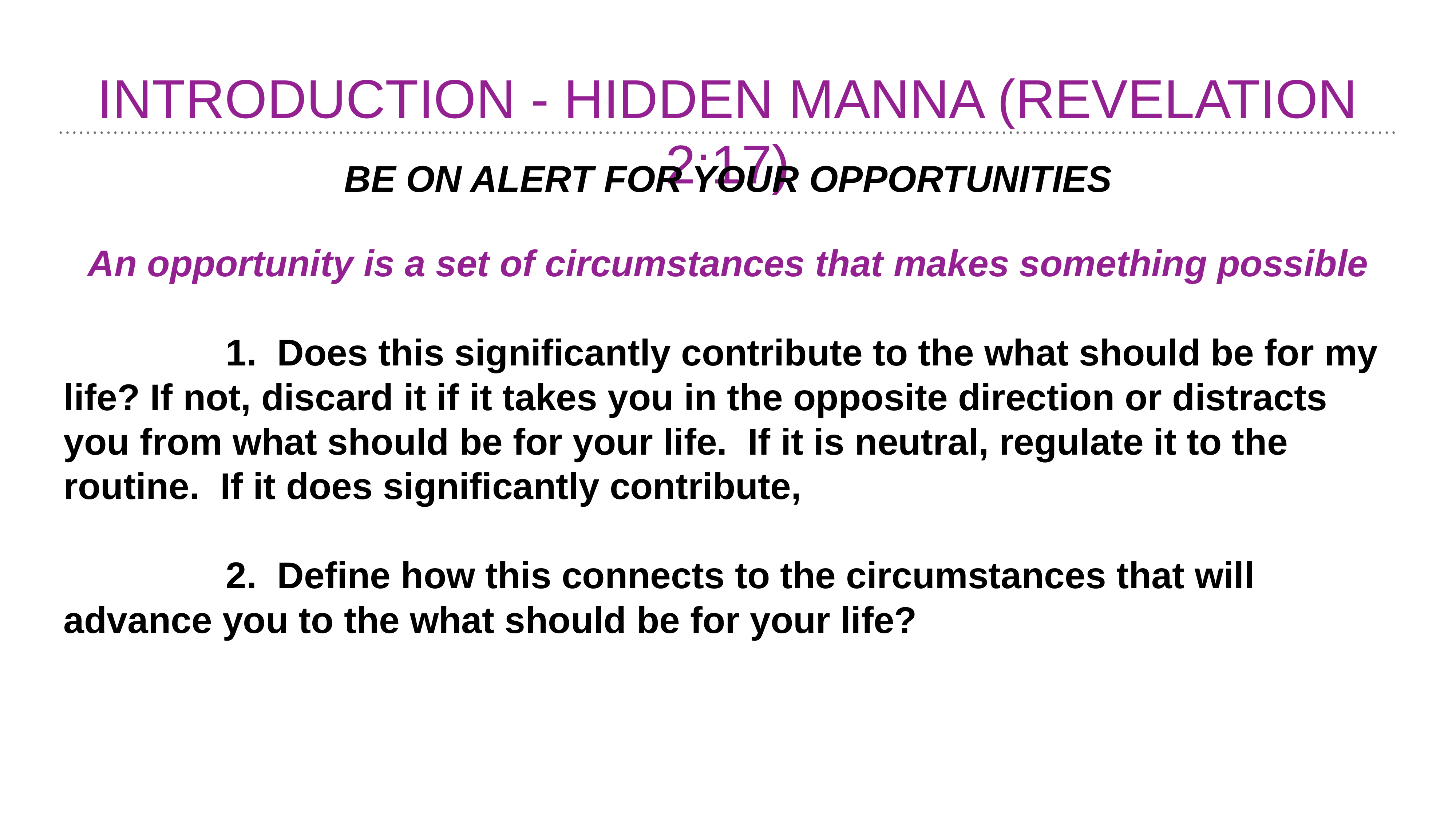

# INTRODUCTION - HIDDEN MANNA (REVELATION 2:17)

BE ON ALERT FOR YOUR OPPORTUNITIES

An opportunity is a set of circumstances that makes something possible

1.  Does this significantly contribute to the what should be for my life? If not, discard it if it takes you in the opposite direction or distracts you from what should be for your life.  If it is neutral, regulate it to the routine.  If it does significantly contribute,

2.  Define how this connects to the circumstances that will advance you to the what should be for your life?